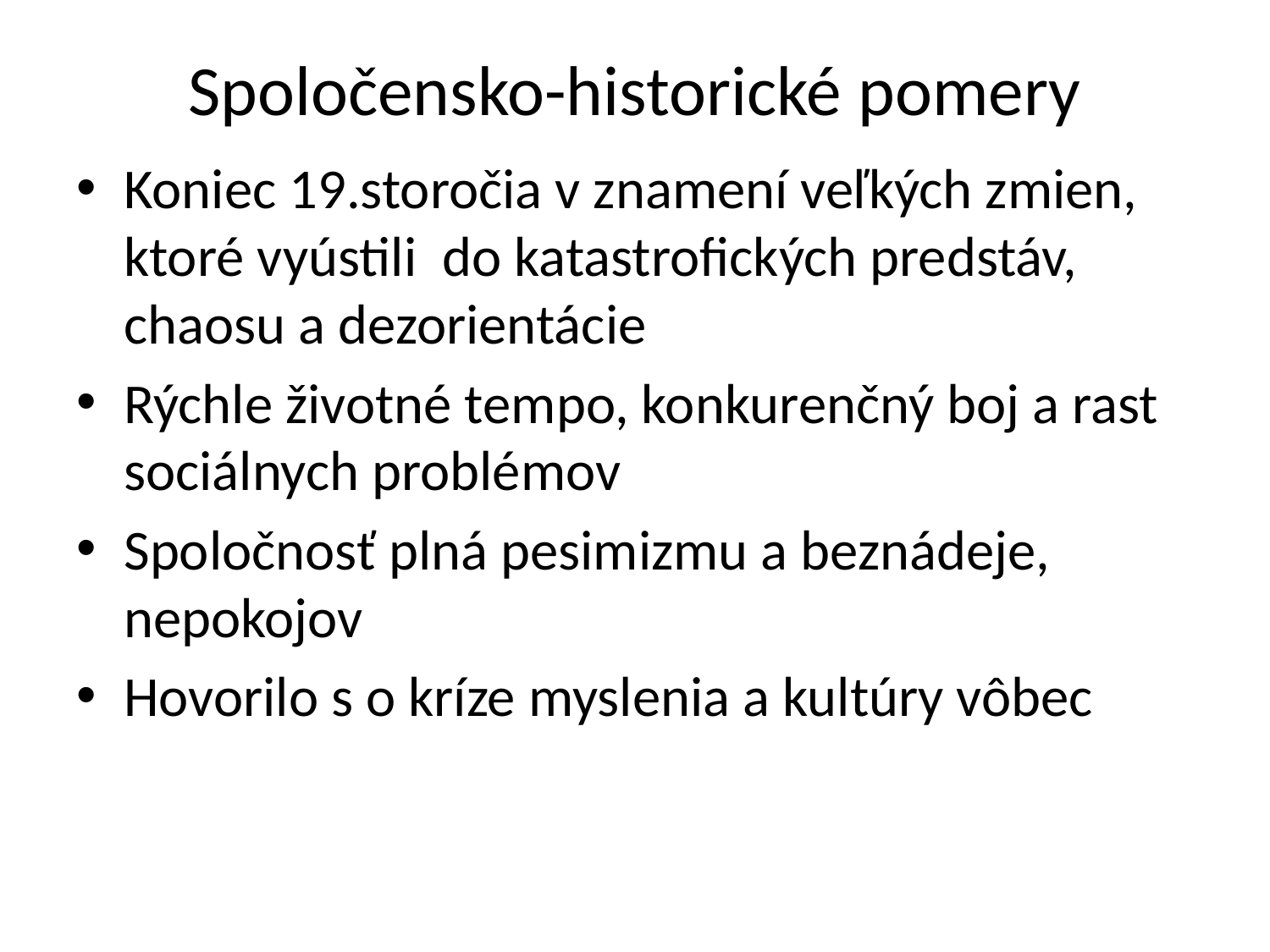

# Spoločensko-historické pomery
Koniec 19.storočia v znamení veľkých zmien, ktoré vyústili  do katastrofických predstáv, chaosu a dezorientácie
Rýchle životné tempo, konkurenčný boj a rast sociálnych problémov
Spoločnosť plná pesimizmu a beznádeje, nepokojov
Hovorilo s o kríze myslenia a kultúry vôbec